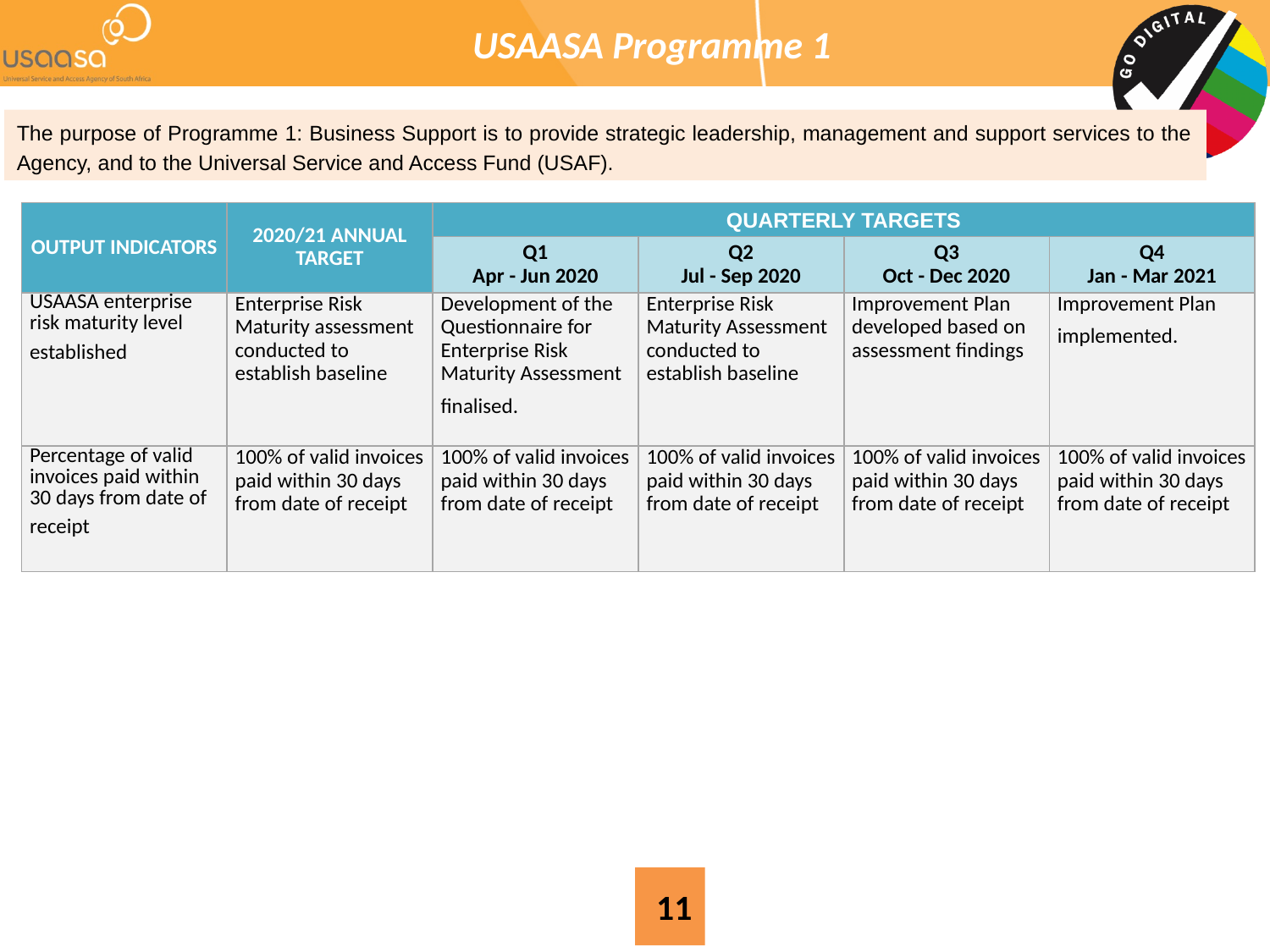

# USAASA Programme 1

The purpose of Programme 1: Business Support is to provide strategic leadership, management and support services to the Agency, and to the Universal Service and Access Fund (USAF).
| OUTPUT INDICATORS | 2020/21 ANNUAL TARGET | QUARTERLY TARGETS |  |  |  |
| --- | --- | --- | --- | --- | --- |
|  |  | Q1 Apr - Jun 2020 | Q2 Jul - Sep 2020 | Q3 Oct - Dec 2020 | Q4 Jan - Mar 2021 |
| USAASA enterprise risk maturity level established | Enterprise Risk Maturity assessment conducted to establish baseline | Development of the Questionnaire for Enterprise Risk Maturity Assessment finalised. | Enterprise Risk Maturity Assessment conducted to establish baseline | Improvement Plan developed based on assessment findings | Improvement Plan implemented. |
| Percentage of valid invoices paid within 30 days from date of receipt | 100% of valid invoices paid within 30 days from date of receipt | 100% of valid invoices paid within 30 days from date of receipt | 100% of valid invoices paid within 30 days from date of receipt | 100% of valid invoices paid within 30 days from date of receipt | 100% of valid invoices paid within 30 days from date of receipt |
11